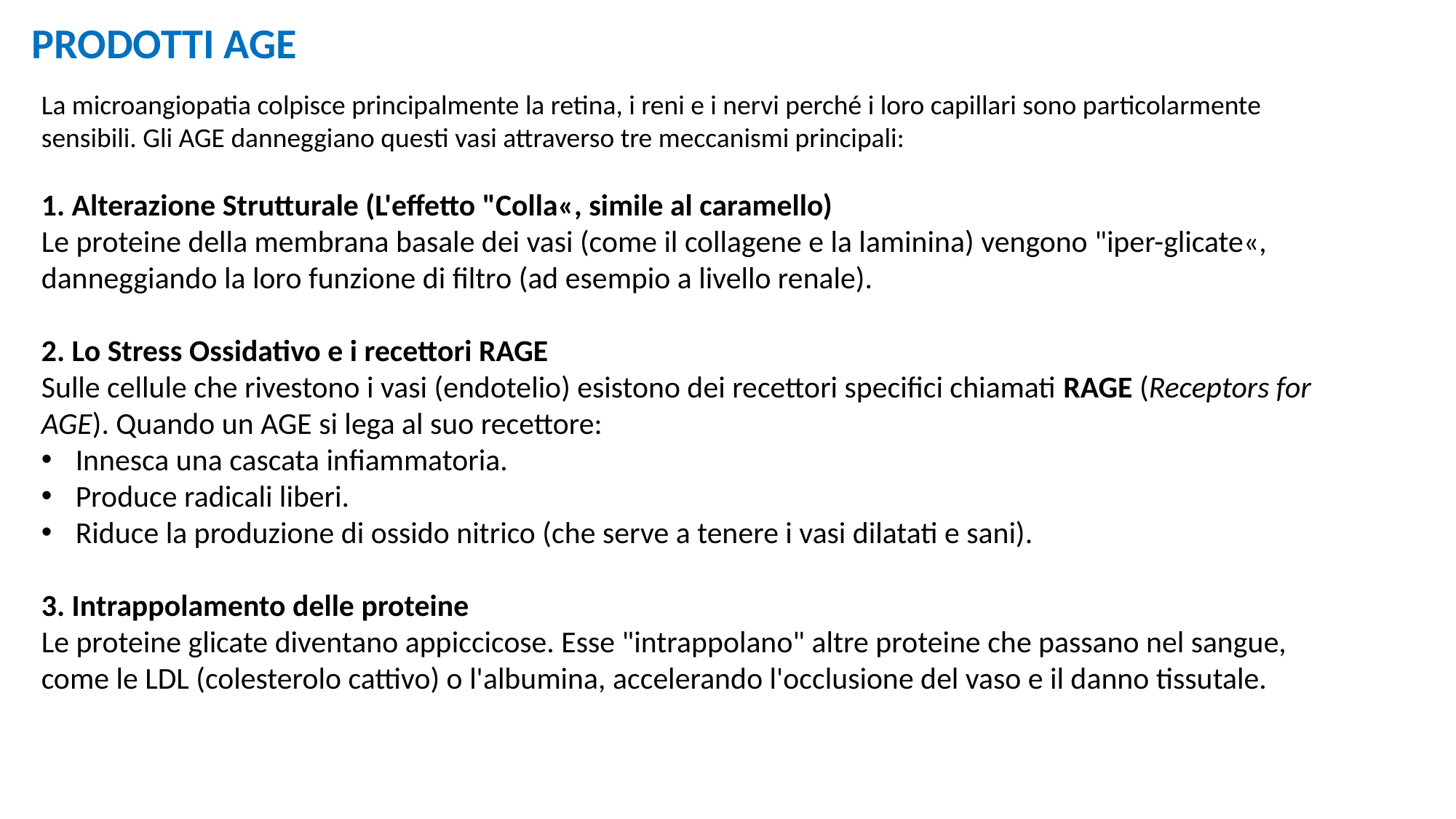

PRODOTTI AGE
La microangiopatia colpisce principalmente la retina, i reni e i nervi perché i loro capillari sono particolarmente sensibili. Gli AGE danneggiano questi vasi attraverso tre meccanismi principali:

1. Alterazione Strutturale (L'effetto "Colla«, simile al caramello)
Le proteine della membrana basale dei vasi (come il collagene e la laminina) vengono "iper-glicate«, danneggiando la loro funzione di filtro (ad esempio a livello renale).

2. Lo Stress Ossidativo e i recettori RAGE
Sulle cellule che rivestono i vasi (endotelio) esistono dei recettori specifici chiamati RAGE (Receptors for AGE). Quando un AGE si lega al suo recettore:
Innesca una cascata infiammatoria.
Produce radicali liberi.
Riduce la produzione di ossido nitrico (che serve a tenere i vasi dilatati e sani).

3. Intrappolamento delle proteine
Le proteine glicate diventano appiccicose. Esse "intrappolano" altre proteine che passano nel sangue, come le LDL (colesterolo cattivo) o l'albumina, accelerando l'occlusione del vaso e il danno tissutale.